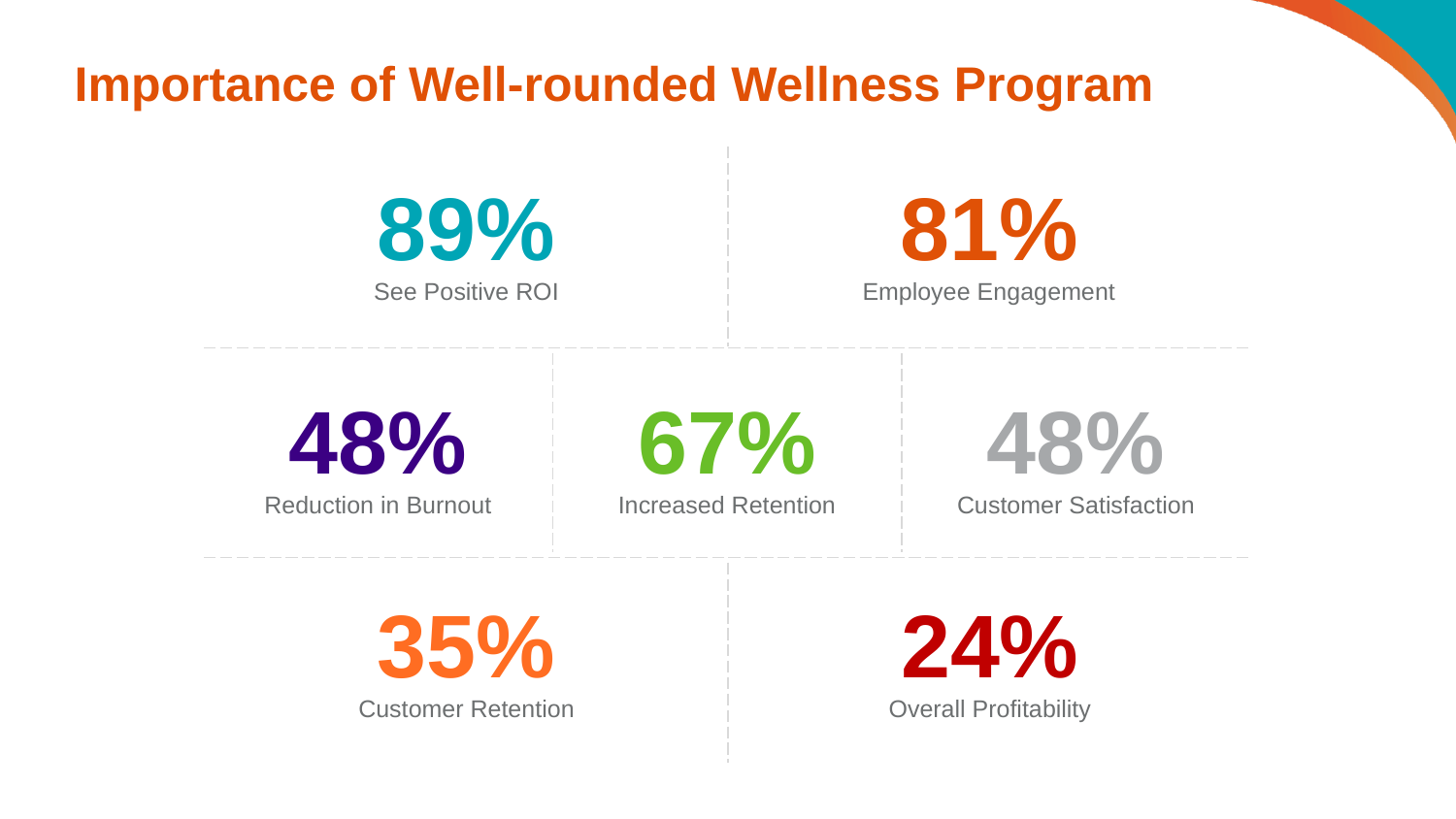

# Importance of Well-rounded Wellness Program
89%
See Positive ROI
81%
Employee Engagement
67%
Increased Retention
48%
Reduction in Burnout
48%
Customer Satisfaction
35%
Customer Retention
24%
Overall Profitability